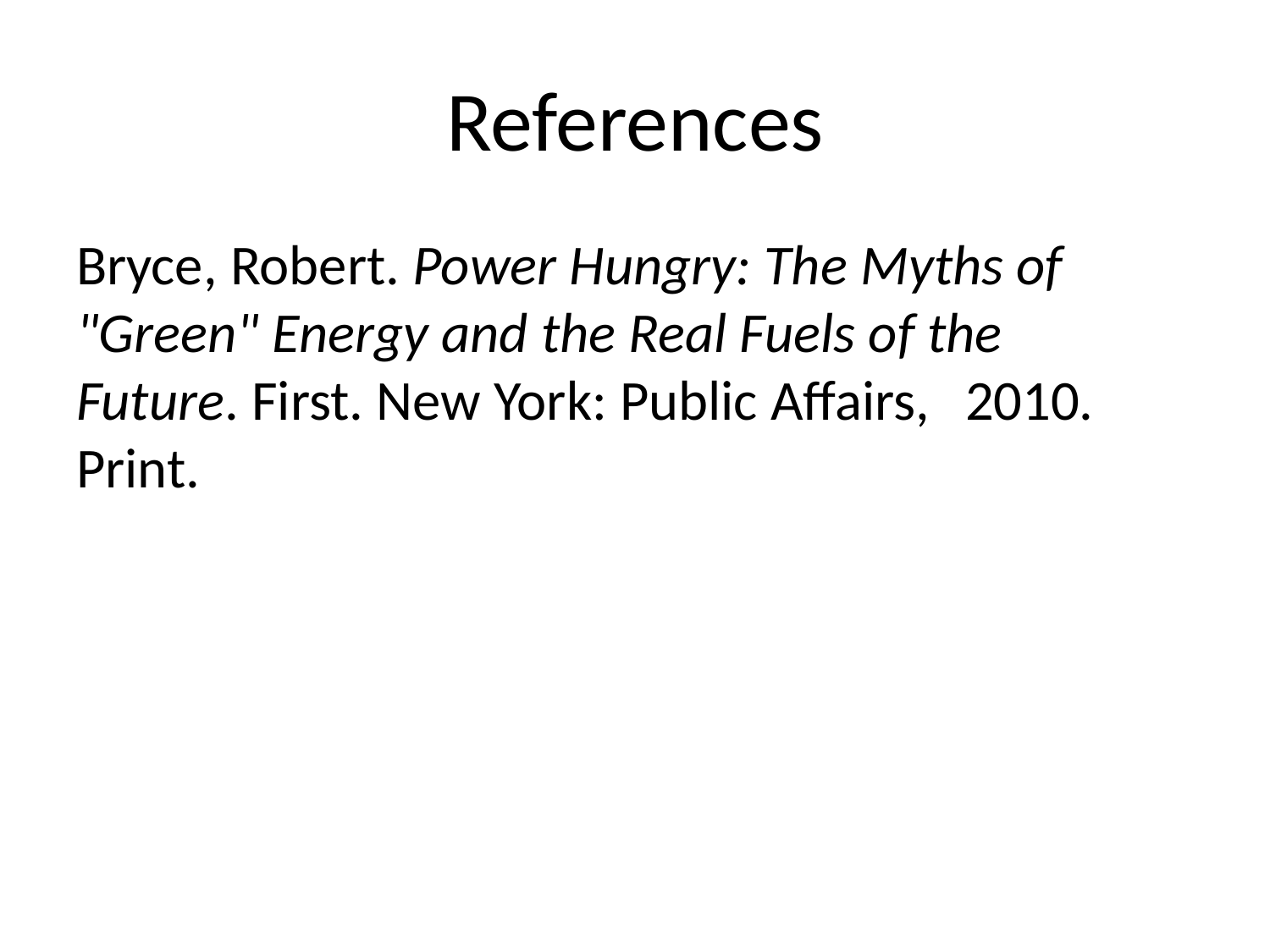

# References
Bryce, Robert. Power Hungry: The Myths of 	"Green" Energy and the Real Fuels of the 	Future. First. New York: Public Affairs, 	2010. Print.